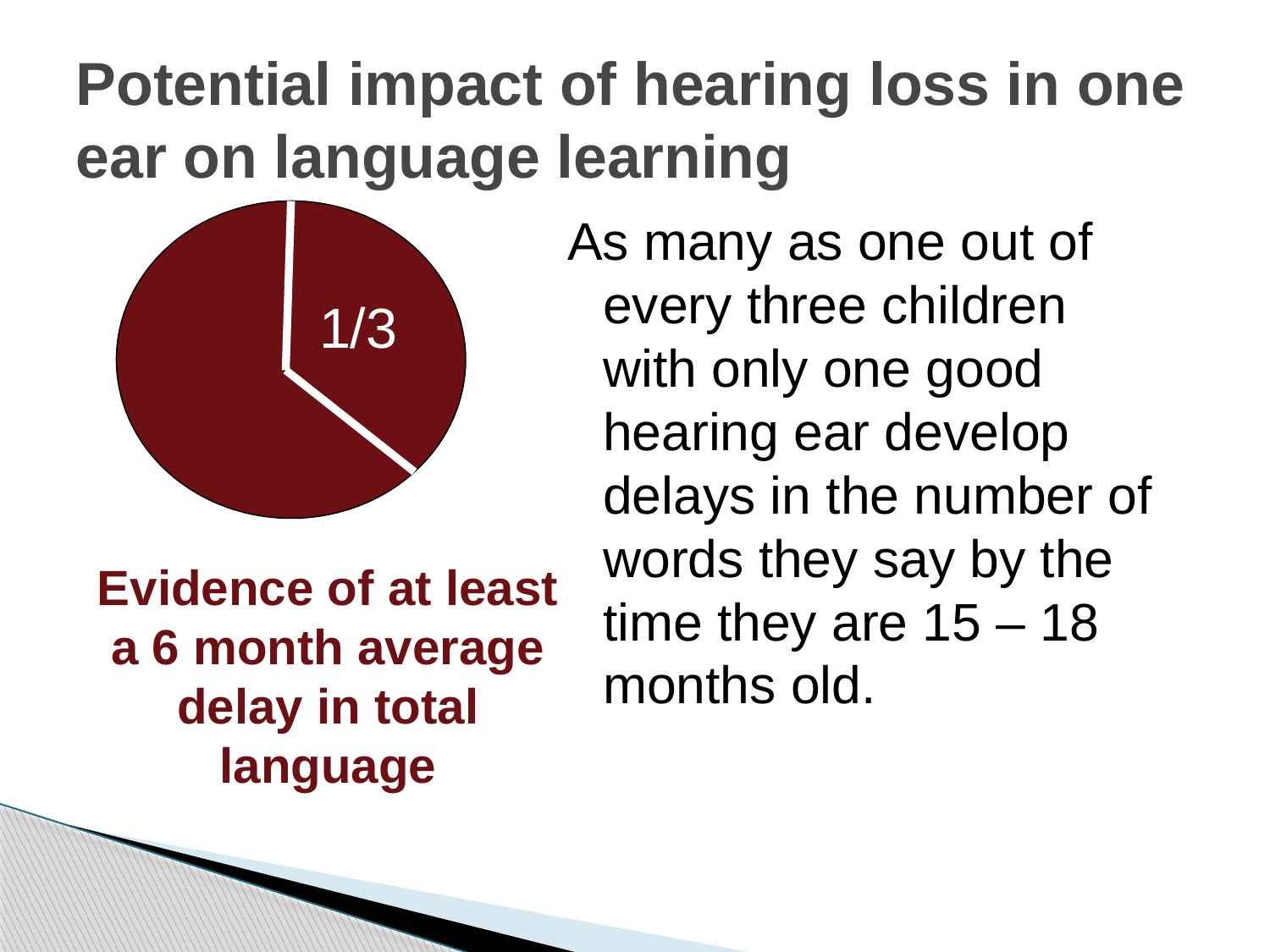

# Potential impact of hearing loss in one ear on language learning

As many as one out of every three children with only one good hearing ear develop delays in the number of words they say by the time they are 15 – 18 months old.
1/3
Evidence of at least a 6 month average delay in total language